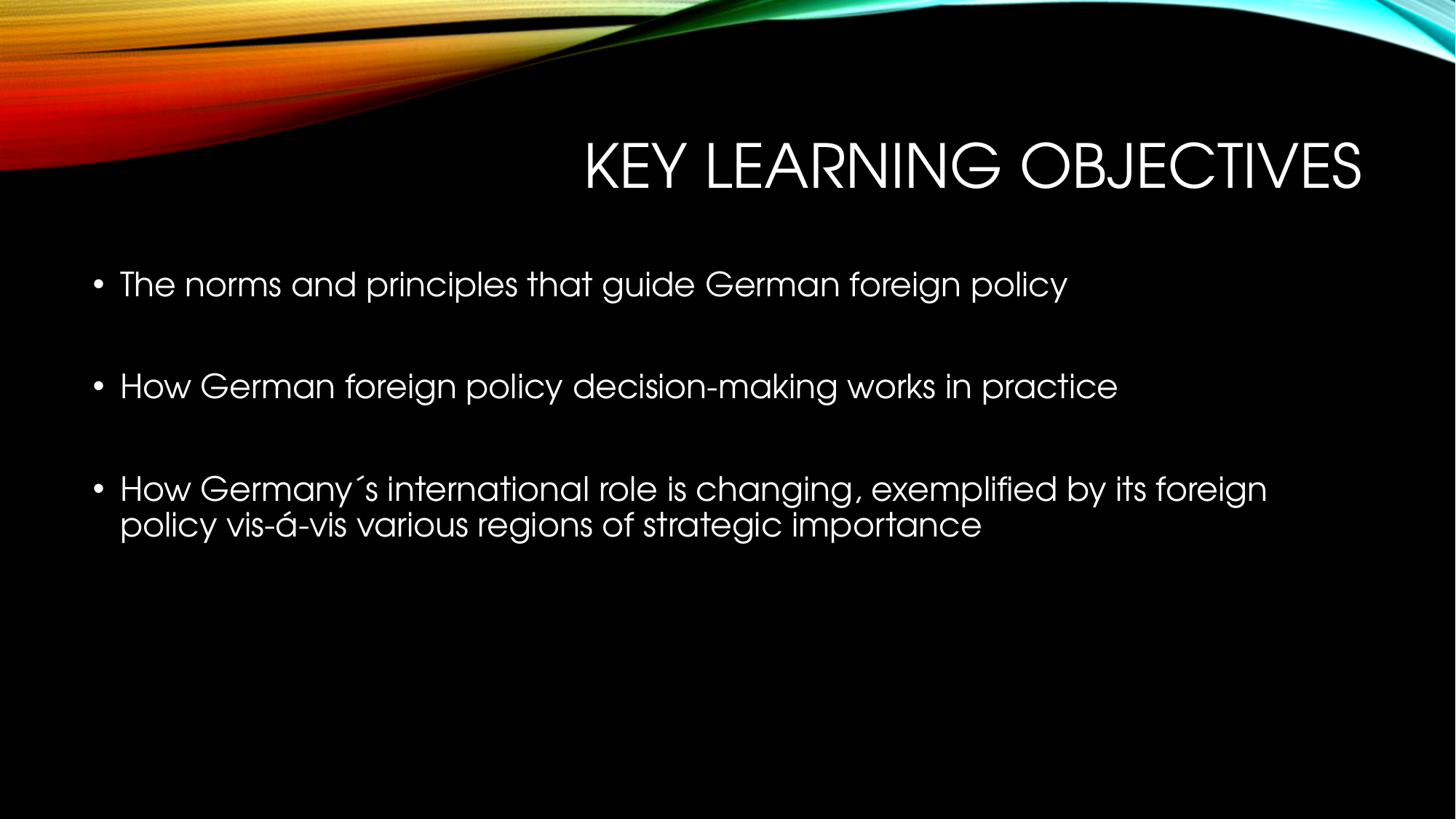

# Key learning objectives
The norms and principles that guide German foreign policy

How German foreign policy decision-making works in practice

How Germany´s international role is changing, exemplified by its foreign policy vis-á-vis various regions of strategic importance